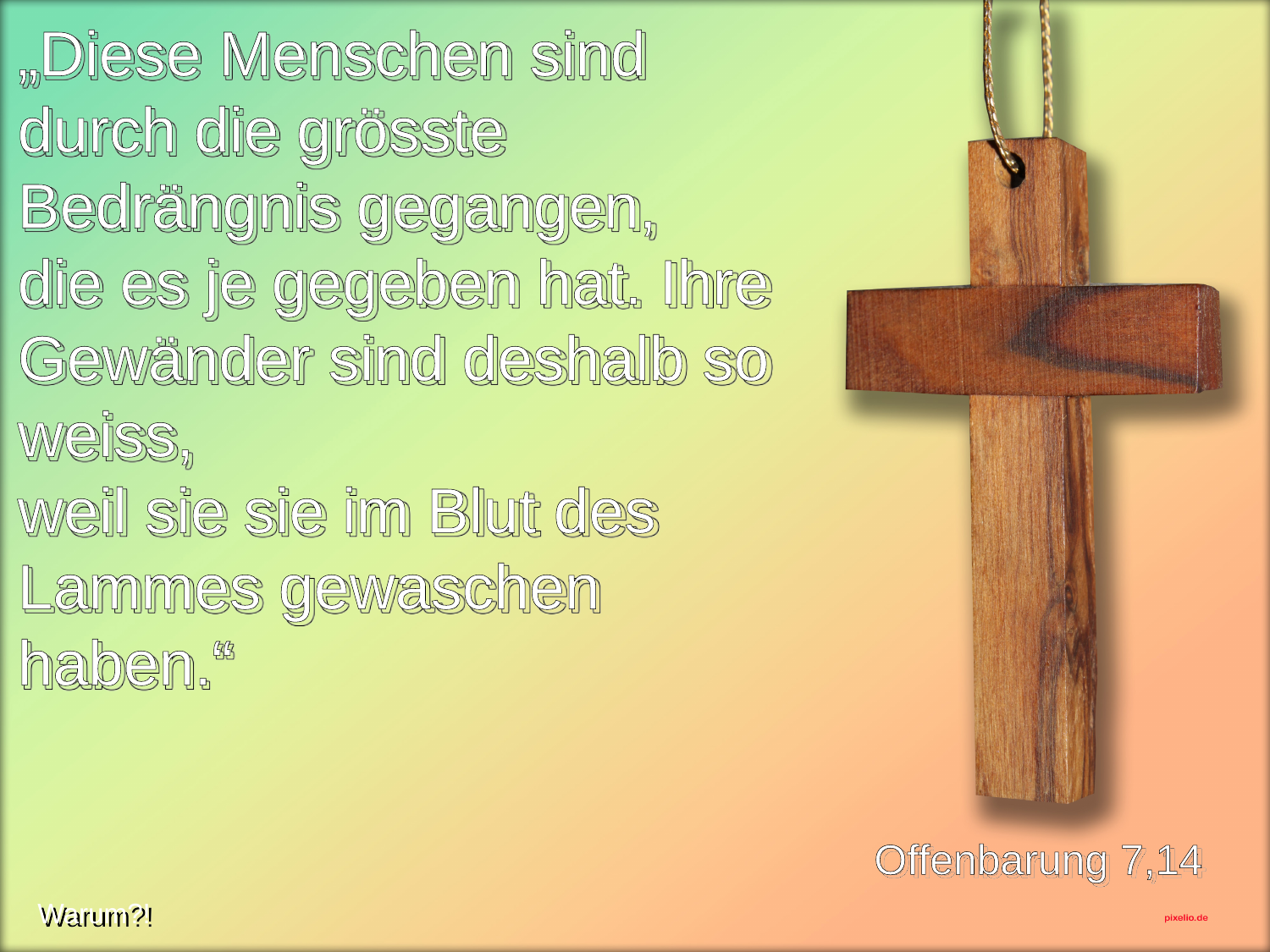

„Diese Menschen sind durch die grösste Bedrängnis gegangen,
die es je gegeben hat. Ihre Gewänder sind deshalb so weiss,
weil sie sie im Blut des Lammes gewaschen haben.“
Offenbarung 7,14
Warum?!